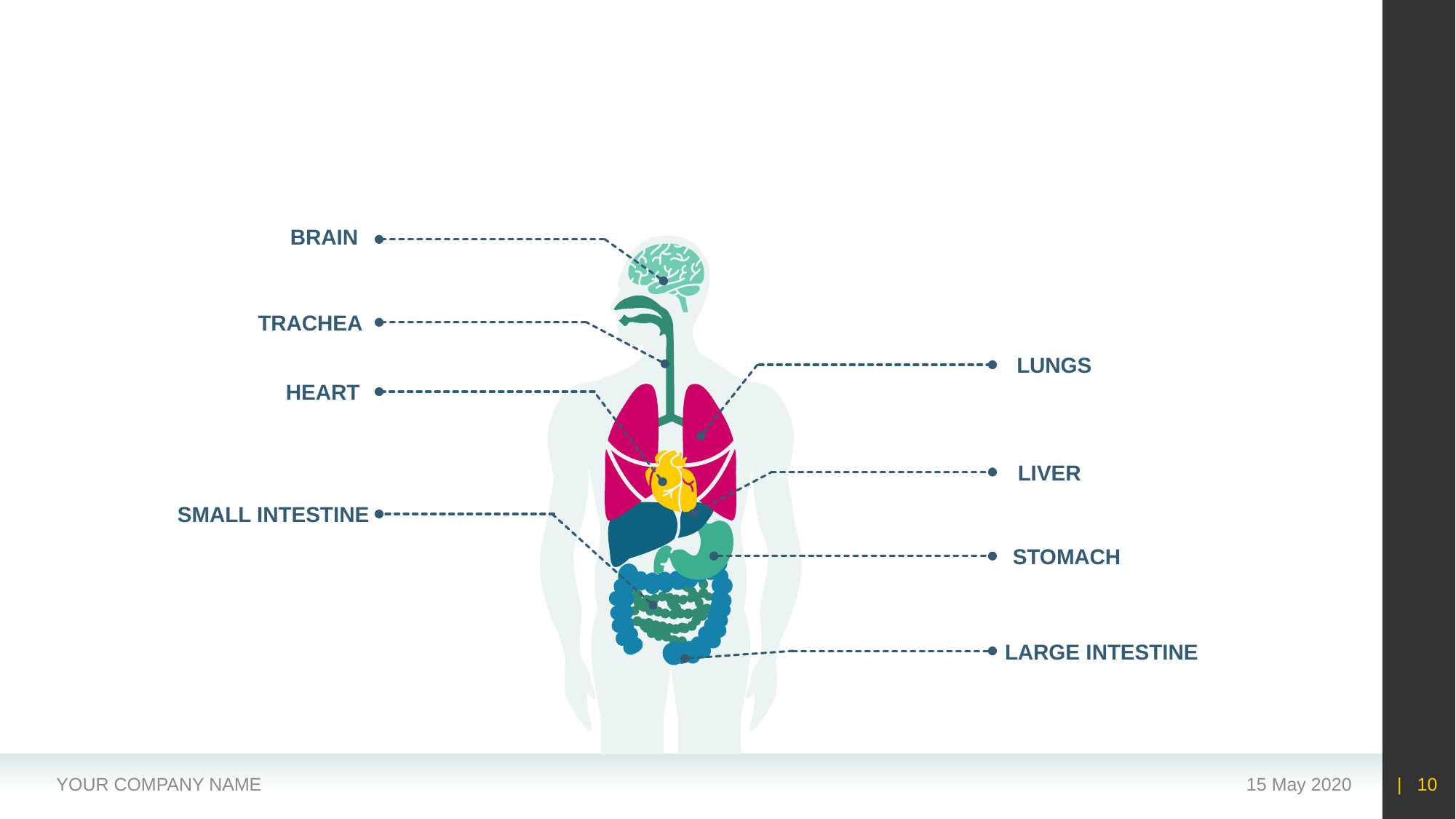

#

BRAIN

TRACHEA
LUNGS
HEART

LIVER
SMALL INTESTINE

STOMACH

LARGE INTESTINE
YOUR COMPANY NAME
15 May 2020
|   10